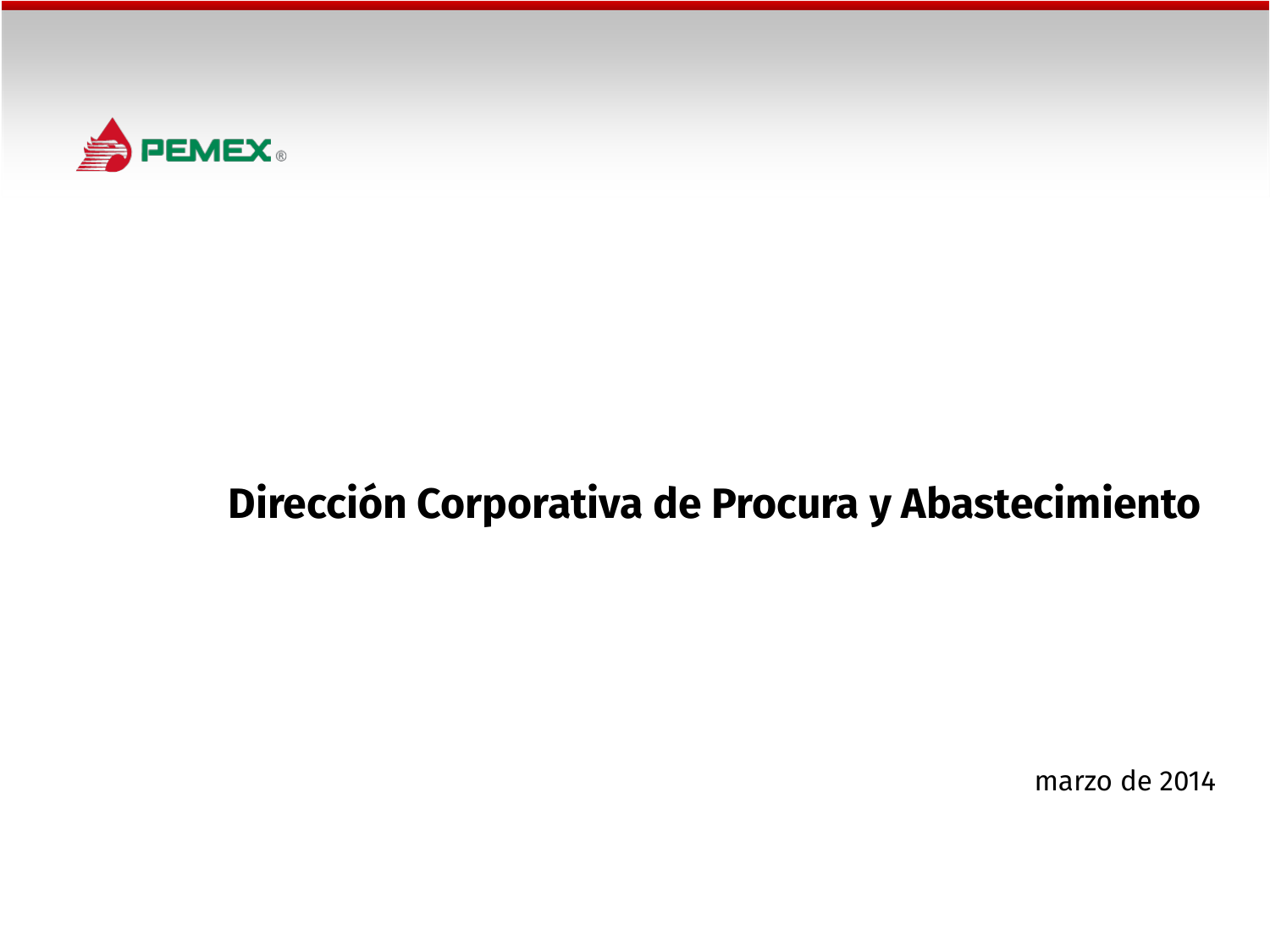

# Dirección Corporativa de Procura y Abastecimiento
marzo de 2014